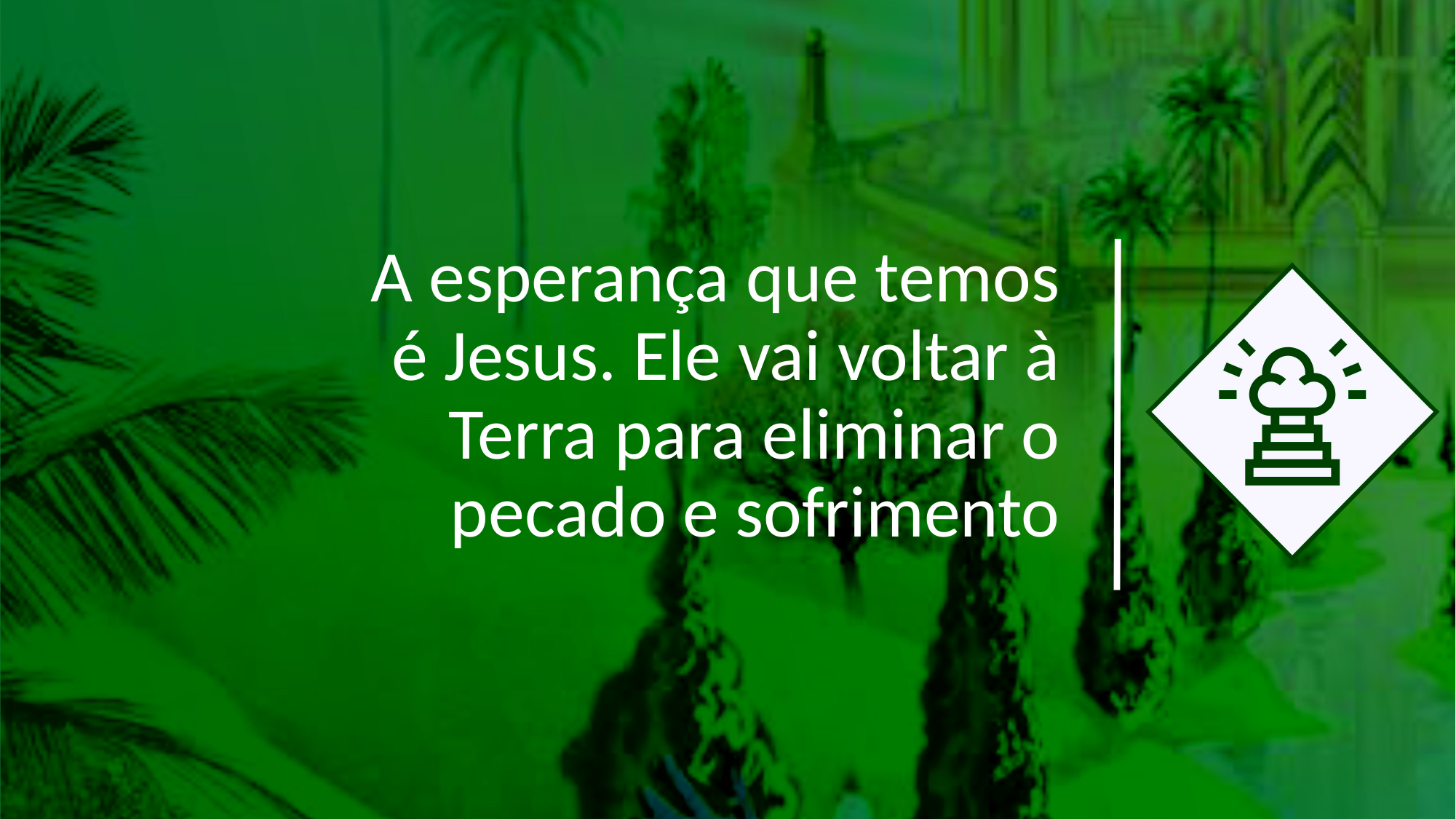

A esperança que temos é Jesus. Ele vai voltar à Terra para eliminar o pecado e sofrimento